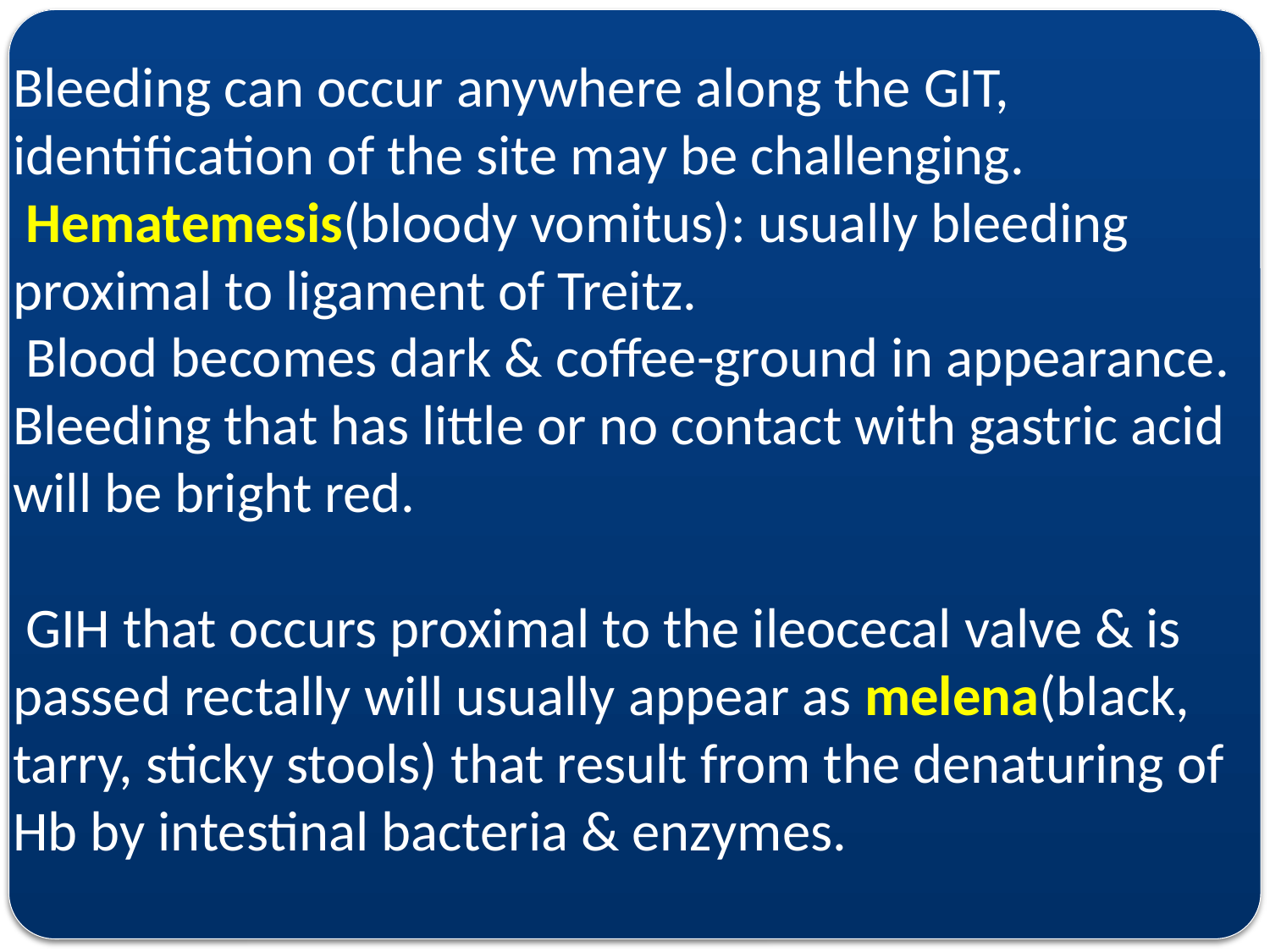

Bleeding can occur anywhere along the GIT,  identification of the site may be challenging.
 Hematemesis(bloody vomitus): usually bleeding proximal to ligament of Treitz.
 Blood becomes dark & coffee-ground in appearance. Bleeding that has little or no contact with gastric acid will be bright red.

 GIH that occurs proximal to the ileocecal valve & is passed rectally will usually appear as melena(black, tarry, sticky stools) that result from the denaturing of Hb by intestinal bacteria & enzymes.